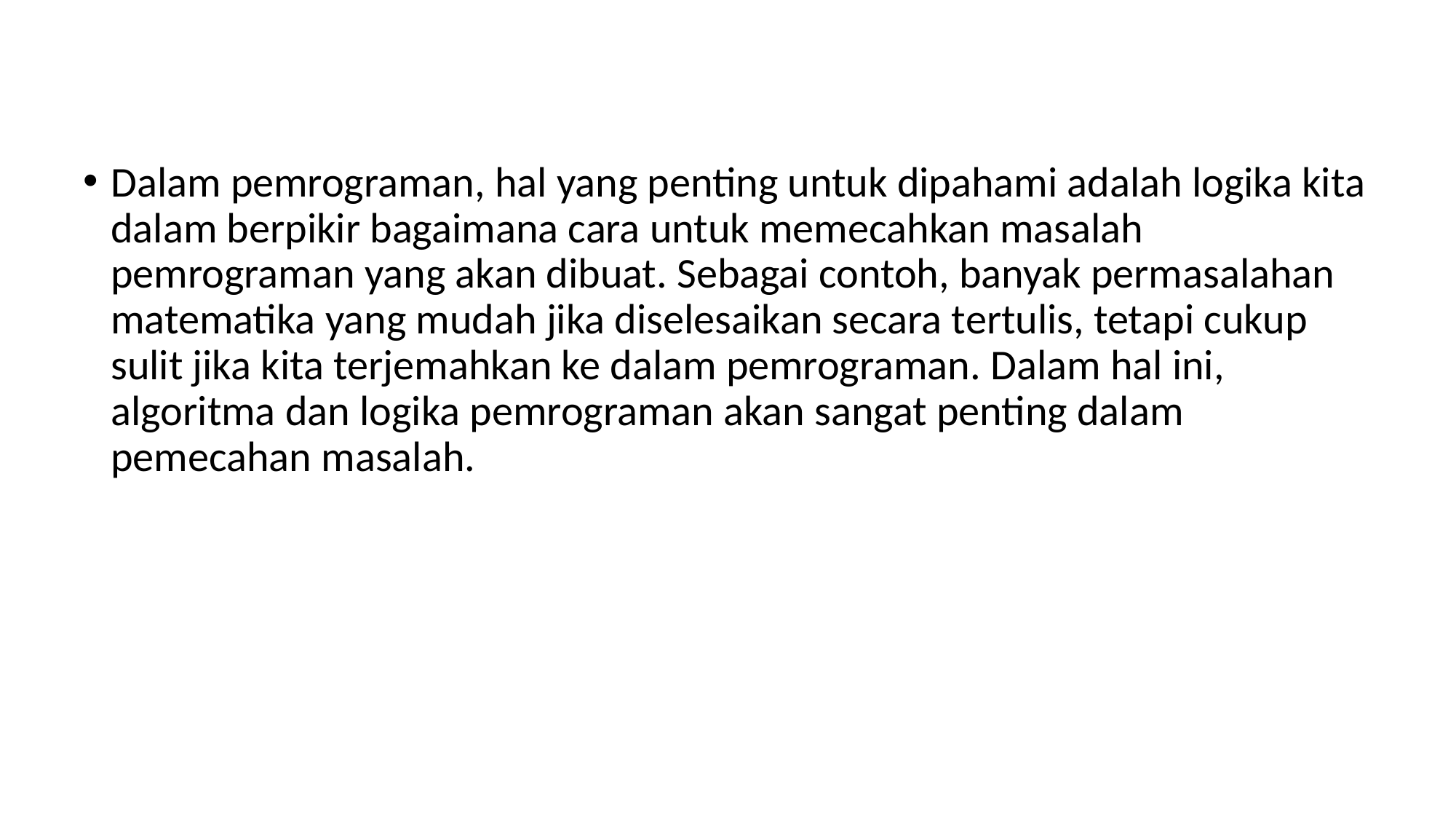

Dalam pemrograman, hal yang penting untuk dipahami adalah logika kita dalam berpikir bagaimana cara untuk memecahkan masalah pemrograman yang akan dibuat. Sebagai contoh, banyak permasalahan matematika yang mudah jika diselesaikan secara tertulis, tetapi cukup sulit jika kita terjemahkan ke dalam pemrograman. Dalam hal ini, algoritma dan logika pemrograman akan sangat penting dalam pemecahan masalah.